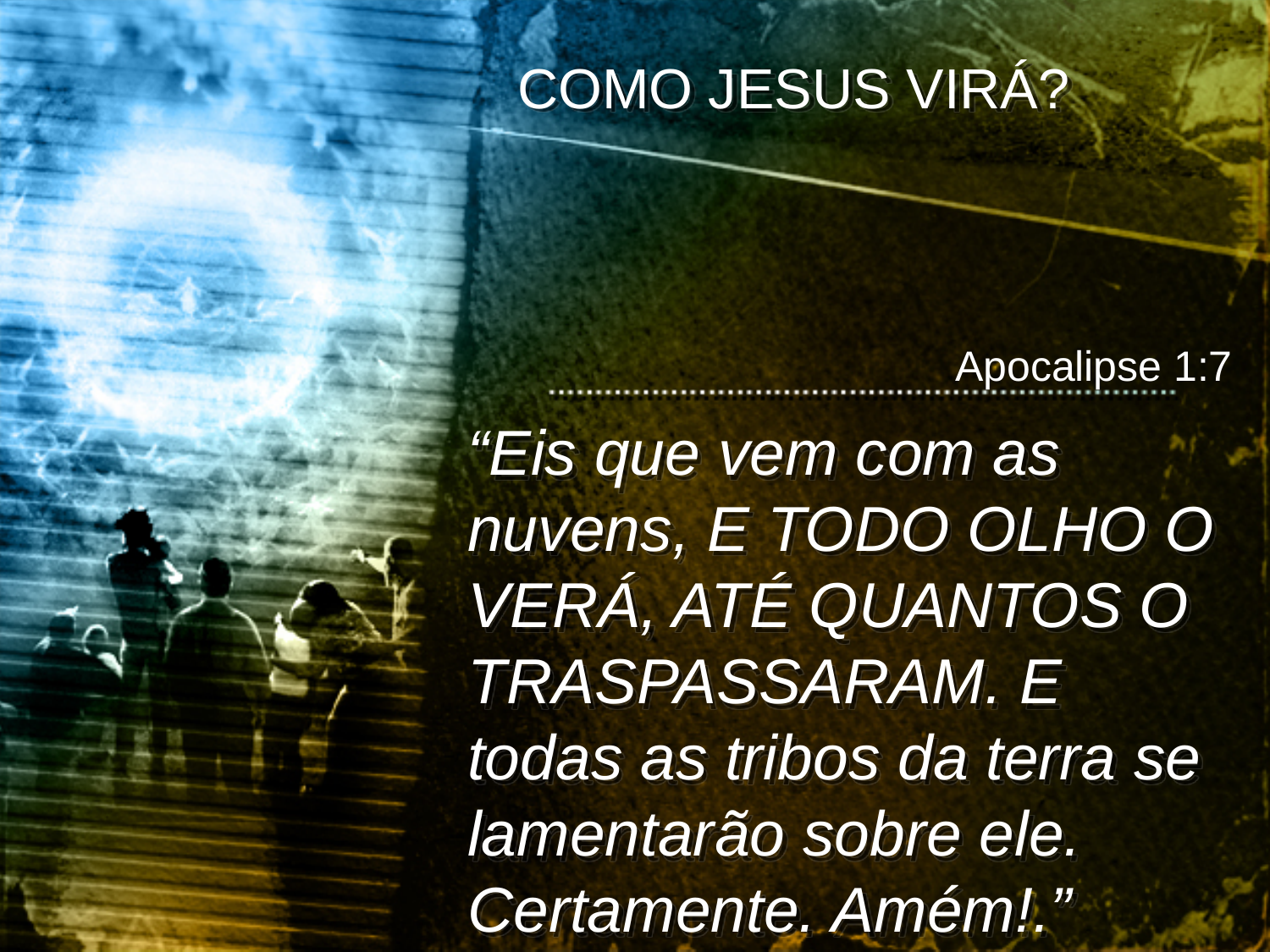

COMO JESUS VIRÁ?
Apocalipse 1:7
“Eis que vem com as nuvens, E TODO OLHO O VERÁ, ATÉ QUANTOS O TRASPASSARAM. E todas as tribos da terra se lamentarão sobre ele. Certamente. Amém!.”